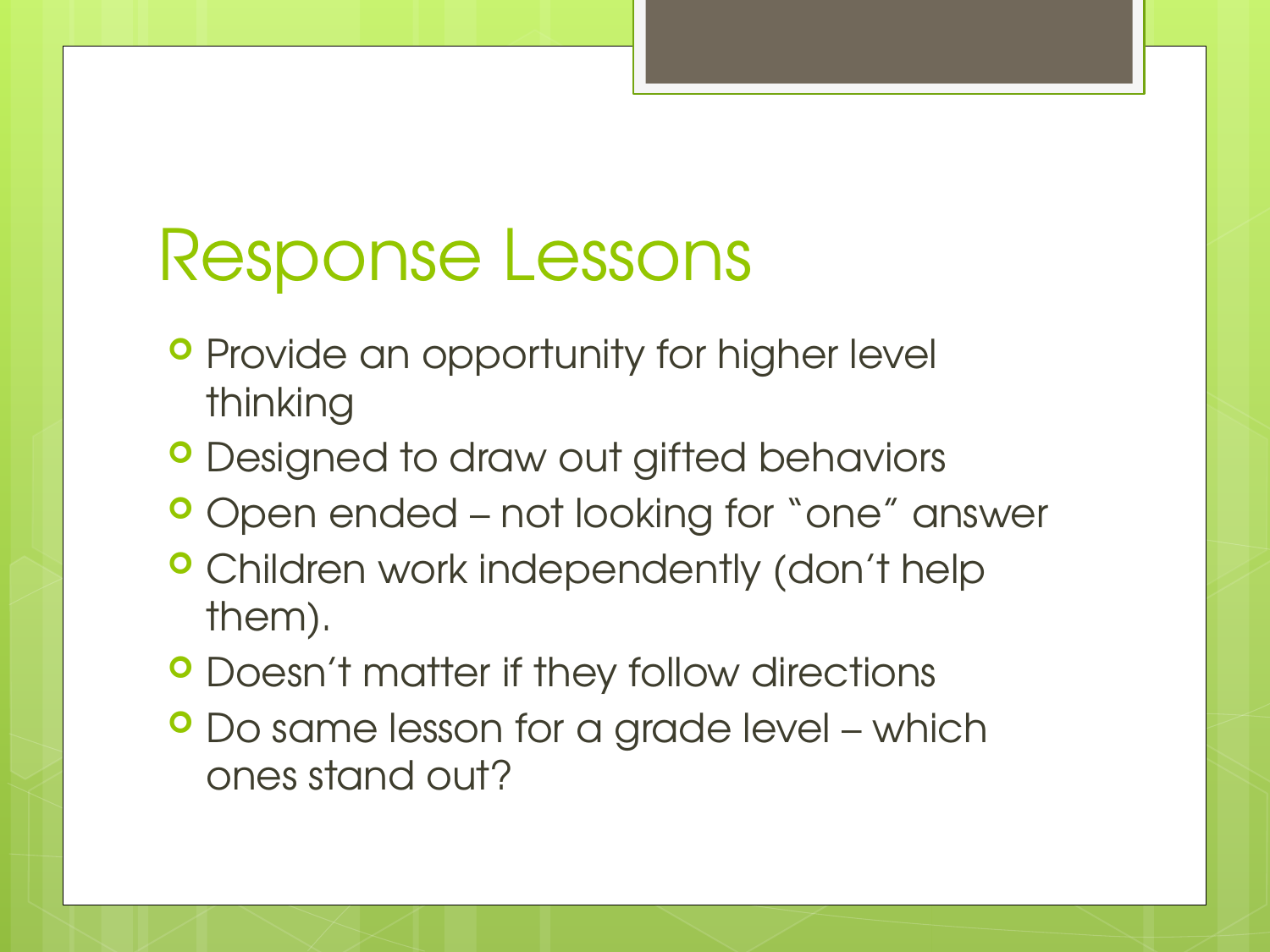

# Response Lessons
Provide an opportunity for higher level thinking
Designed to draw out gifted behaviors
Open ended – not looking for “one” answer
Children work independently (don’t help them).
Doesn’t matter if they follow directions
Do same lesson for a grade level – which ones stand out?